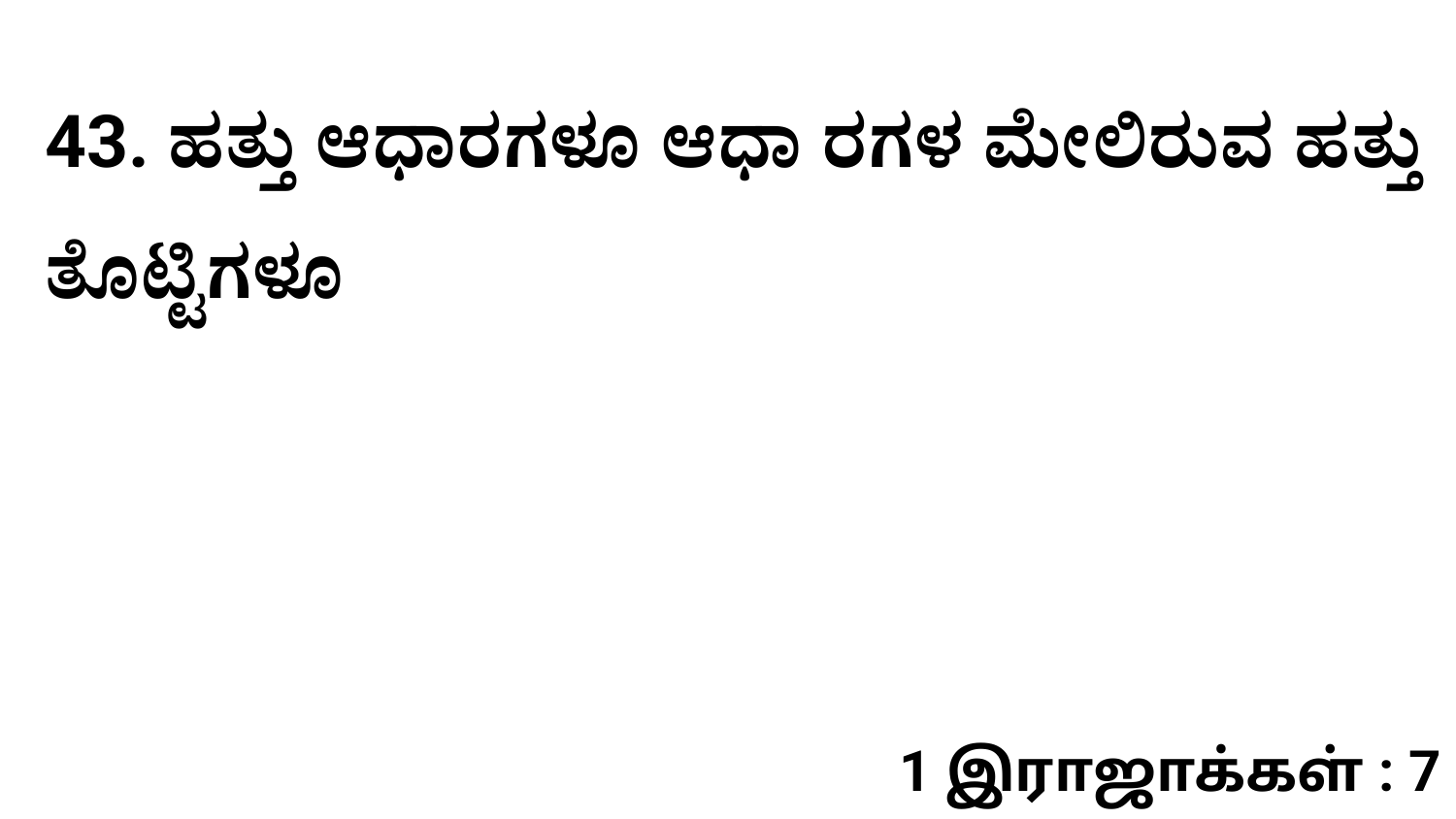

43. ಹತ್ತು ಆಧಾರಗಳೂ ಆಧಾ ರಗಳ ಮೇಲಿರುವ ಹತ್ತು ತೊಟ್ಟಿಗಳೂ
1 இராஜாக்கள் : 7